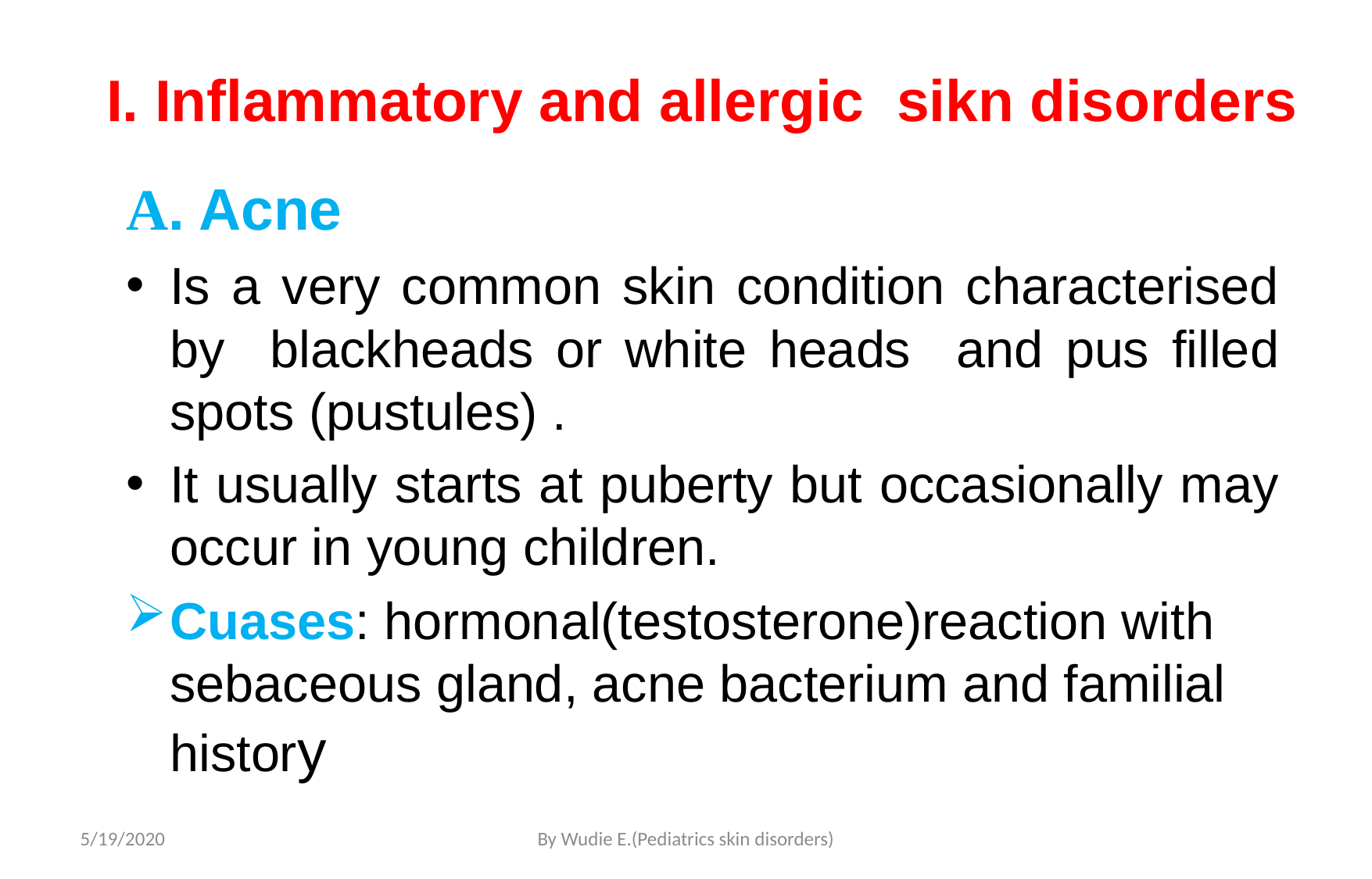

# I. Inflammatory and allergic  sikn disorders
A. Acne
Is a very common skin condition characterised by  blackheads or white heads  and pus filled spots (pustules) .
It usually starts at puberty but occasionally may occur in young children.
Cuases: hormonal(testosterone)reaction with sebaceous gland, acne bacterium and familial history
5/19/2020
By Wudie E.(Pediatrics skin disorders)